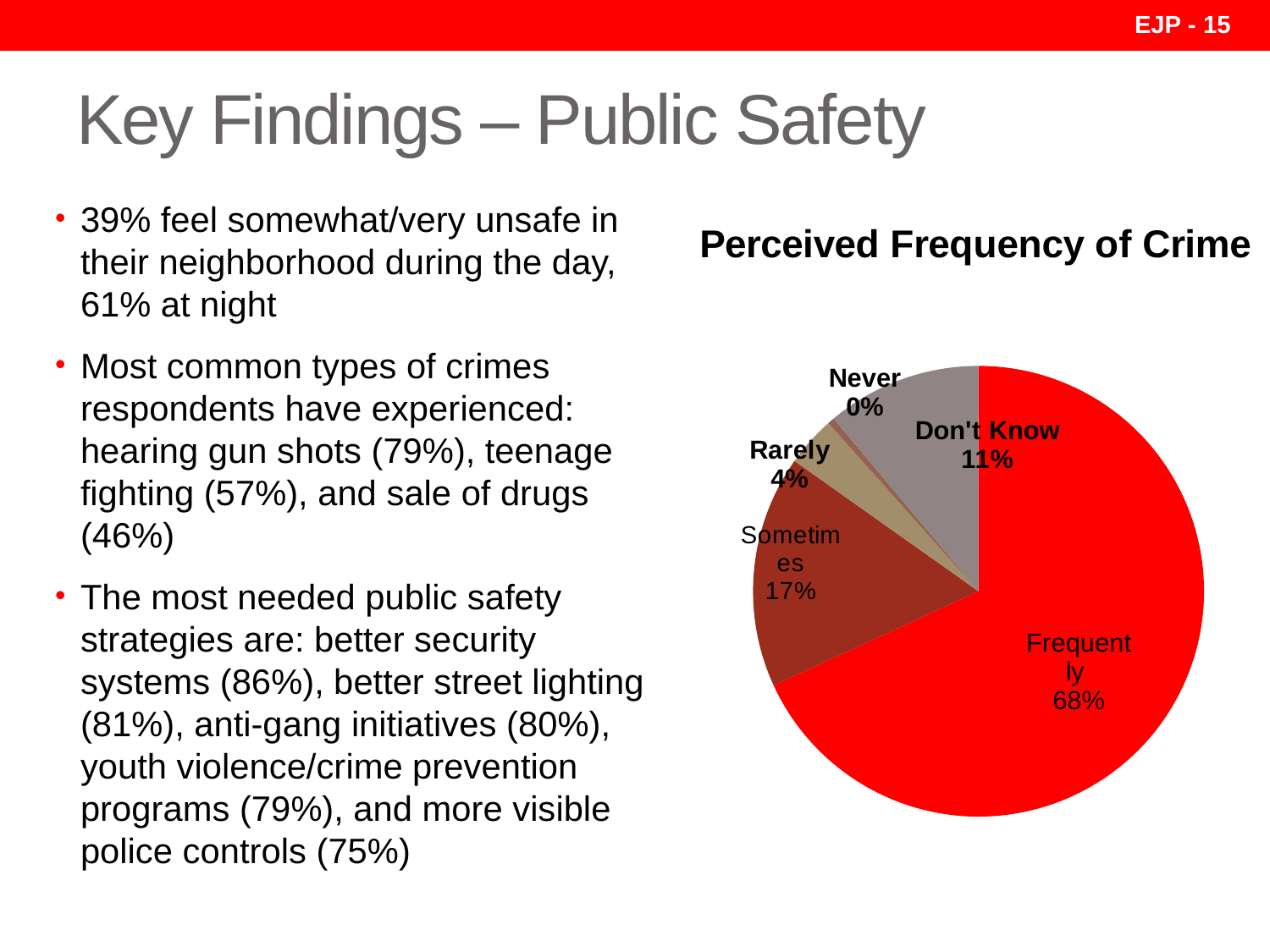

EJP - 15
# Key Findings – Public Safety

39% feel somewhat/very unsafe in their neighborhood during the day, 61% at night
Most common types of crimes respondents have experienced: hearing gun shots (79%), teenage fighting (57%), and sale of drugs (46%)
The most needed public safety strategies are: better security systems (86%), better street lighting (81%), anti-gang initiatives (80%), youth violence/crime prevention programs (79%), and more visible police controls (75%)

### Chart

| Category |  |
|---|---|
| Frequently  | 417.0 |
| Sometimes | 102.0 |
| Rarely | 22.0 |
| Never | 3.0 |
| Don't Know | 68.0 |